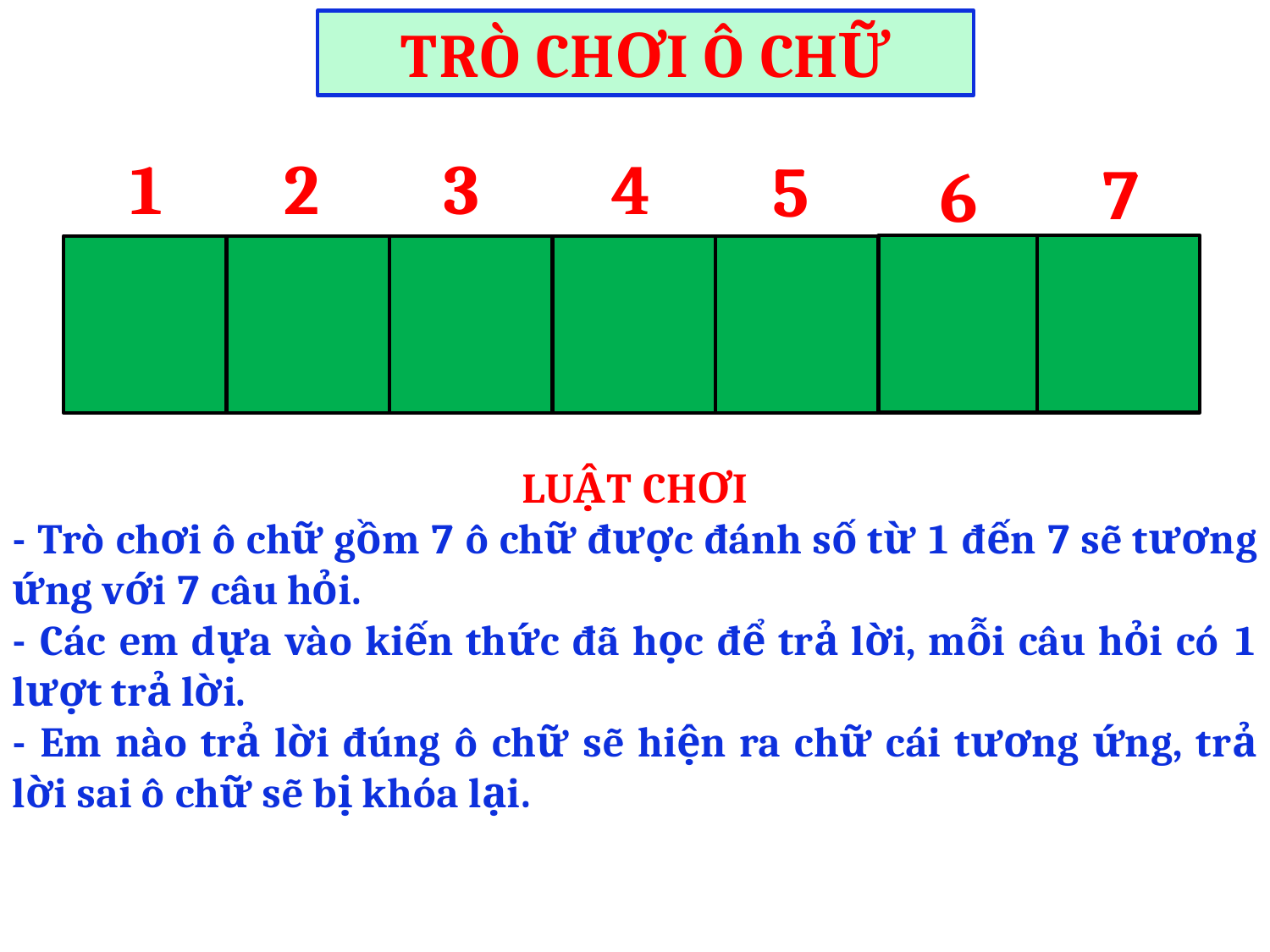

TRÒ CHƠI Ô CHỮ
 1
 2
 3
 4
 5
 7
 6

LUẬT CHƠI
- Trò chơi ô chữ gồm 7 ô chữ được đánh số từ 1 đến 7 sẽ tương ứng với 7 câu hỏi.
- Các em dựa vào kiến thức đã học để trả lời, mỗi câu hỏi có 1 lượt trả lời.
- Em nào trả lời đúng ô chữ sẽ hiện ra chữ cái tương ứng, trả lời sai ô chữ sẽ bị khóa lại.